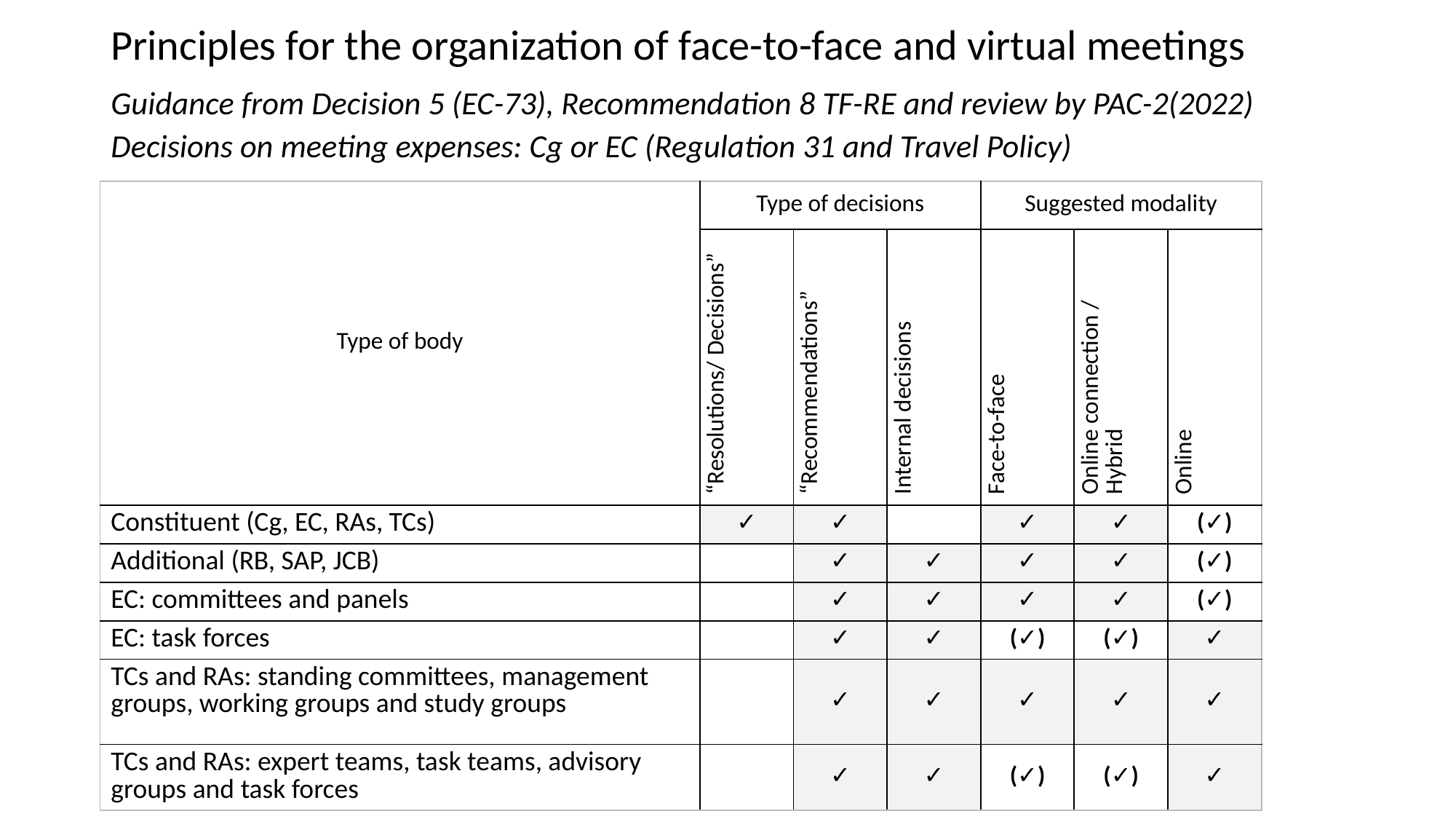

# Principles for the organization of face-to-face and virtual meetings
Guidance from Decision 5 (EC-73), Recommendation 8 TF-RE and review by PAC-2(2022)
Decisions on meeting expenses: Cg or EC (Regulation 31 and Travel Policy)
| Type of body | Type of decisions |  |  | Suggested modality |  |  |
| --- | --- | --- | --- | --- | --- | --- |
|  | “Resolutions/ Decisions” | “Recommendations” | Internal decisions | Face-to-face | Online connection / Hybrid | Online |
| Constituent (Cg, EC, RAs, TCs) | ✓ | ✓ |  | ✓ | ✓ | (✓) |
| Additional (RB, SAP, JCB) |  | ✓ | ✓ | ✓ | ✓ | (✓) |
| EC: committees and panels |  | ✓ | ✓ | ✓ | ✓ | (✓) |
| EC: task forces |  | ✓ | ✓ | (✓) | (✓) | ✓ |
| TCs and RAs: standing committees, management groups, working groups and study groups |  | ✓ | ✓ | ✓ | ✓ | ✓ |
| TCs and RAs: expert teams, task teams, advisory groups and task forces |  | ✓ | ✓ | (✓) | (✓) | ✓ |